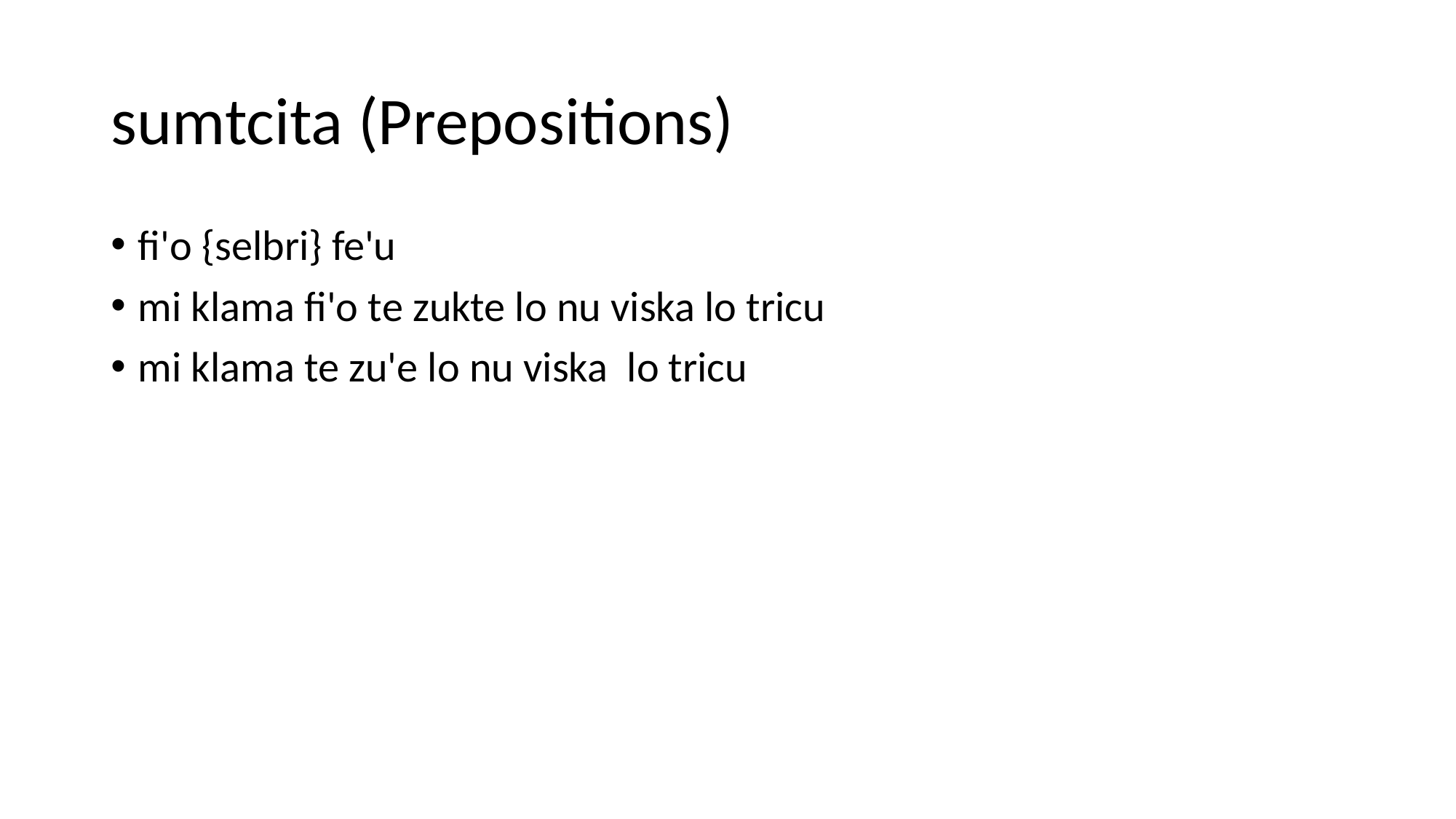

# sumtcita (Prepositions)
fi'o {selbri} fe'u
mi klama fi'o te zukte lo nu viska lo tricu
mi klama te zu'e lo nu viska  lo tricu